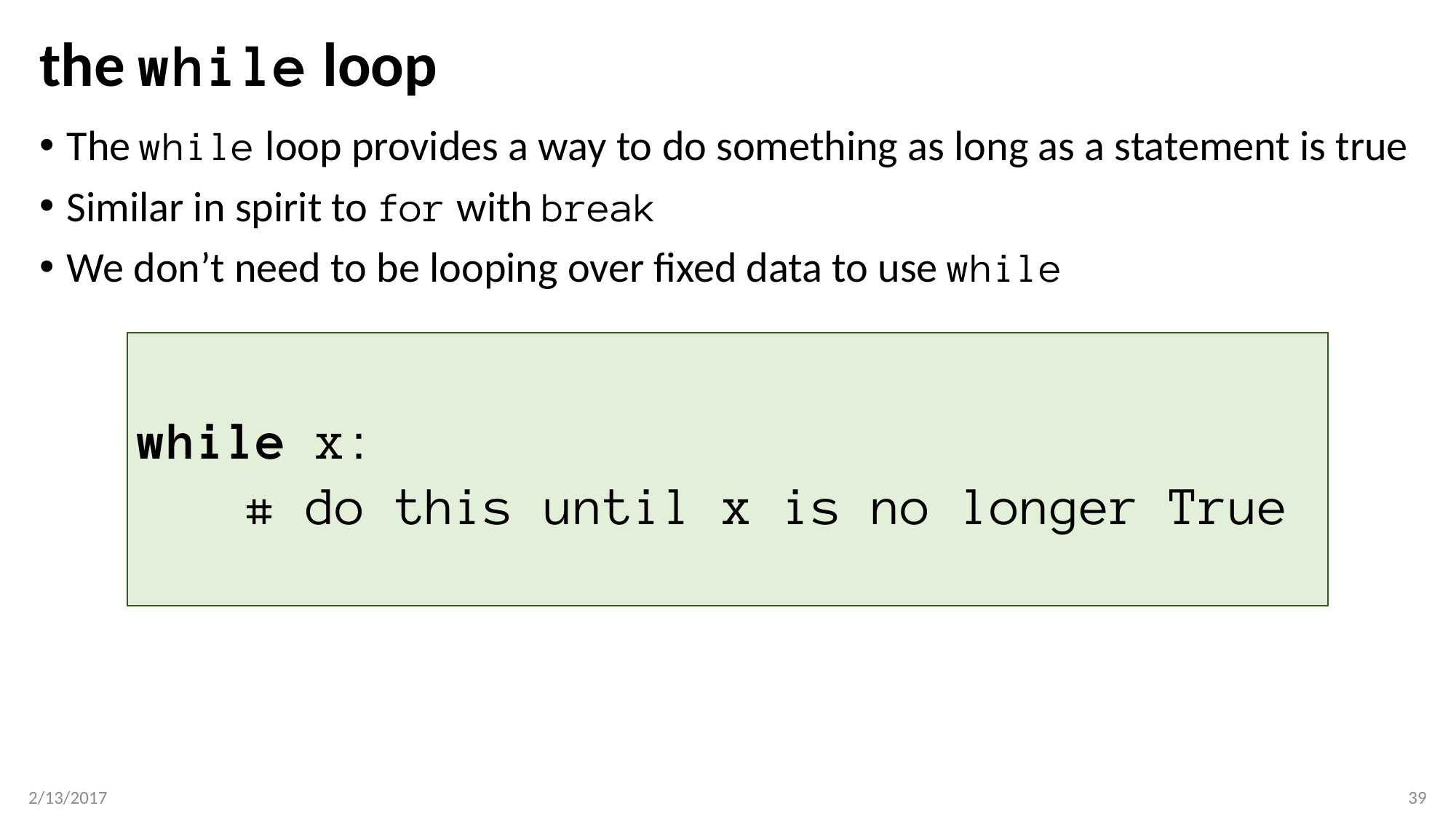

# the while loop
The while loop provides a way to do something as long as a statement is true
Similar in spirit to for with break
We don’t need to be looping over fixed data to use while
while x:
	# do this until x is no longer True
2/13/2017
39